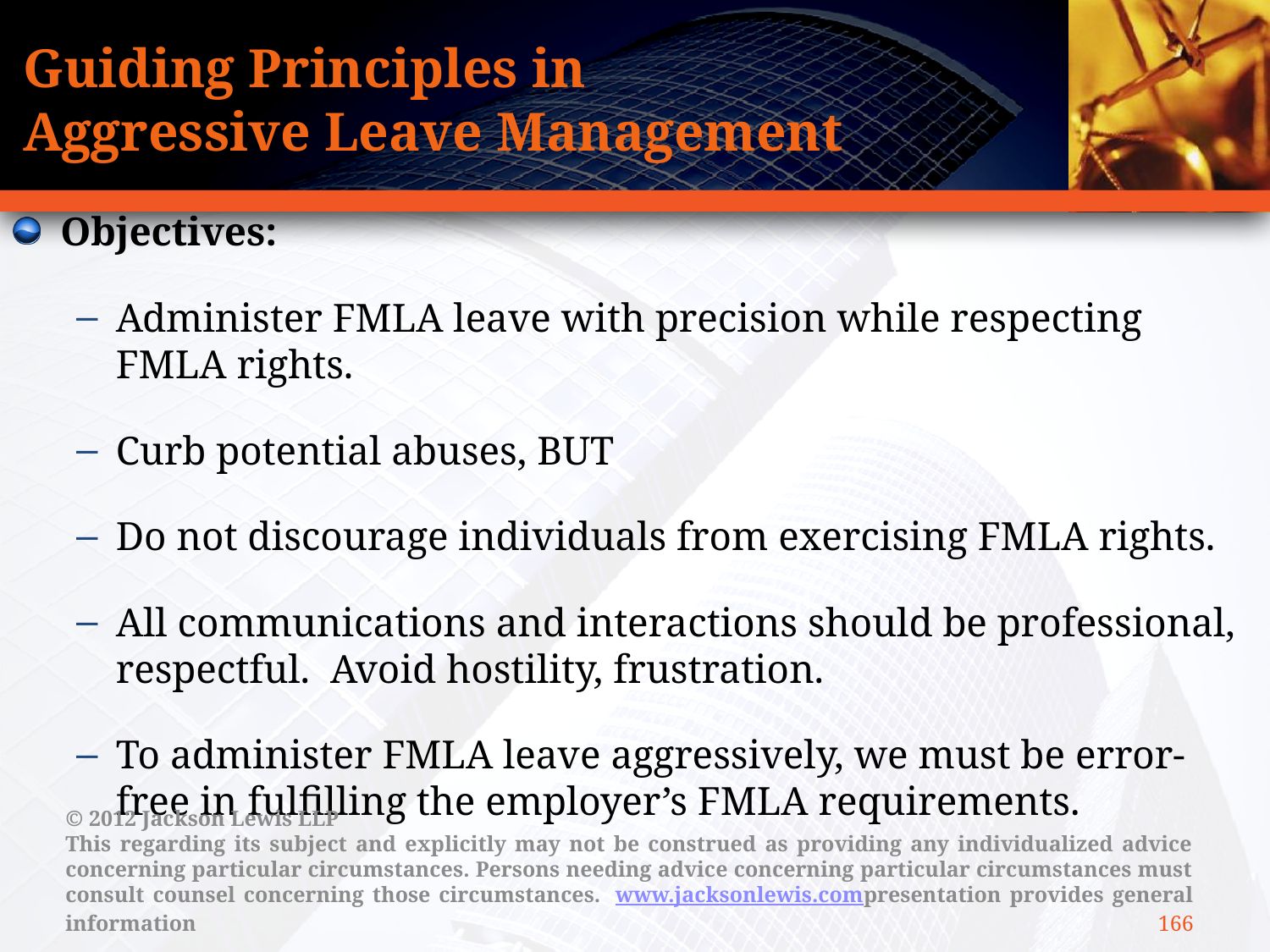

# Guiding Principles in Aggressive Leave Management
Objectives:
Administer FMLA leave with precision while respecting FMLA rights.
Curb potential abuses, BUT
Do not discourage individuals from exercising FMLA rights.
All communications and interactions should be professional, respectful.  Avoid hostility, frustration.
To administer FMLA leave aggressively, we must be error-free in fulfilling the employer’s FMLA requirements.

© 2012 Jackson Lewis LLP
This regarding its subject and explicitly may not be construed as providing any individualized advice concerning particular circumstances. Persons needing advice concerning particular circumstances must consult counsel concerning those circumstances.  www.jacksonlewis.compresentation provides general information
166